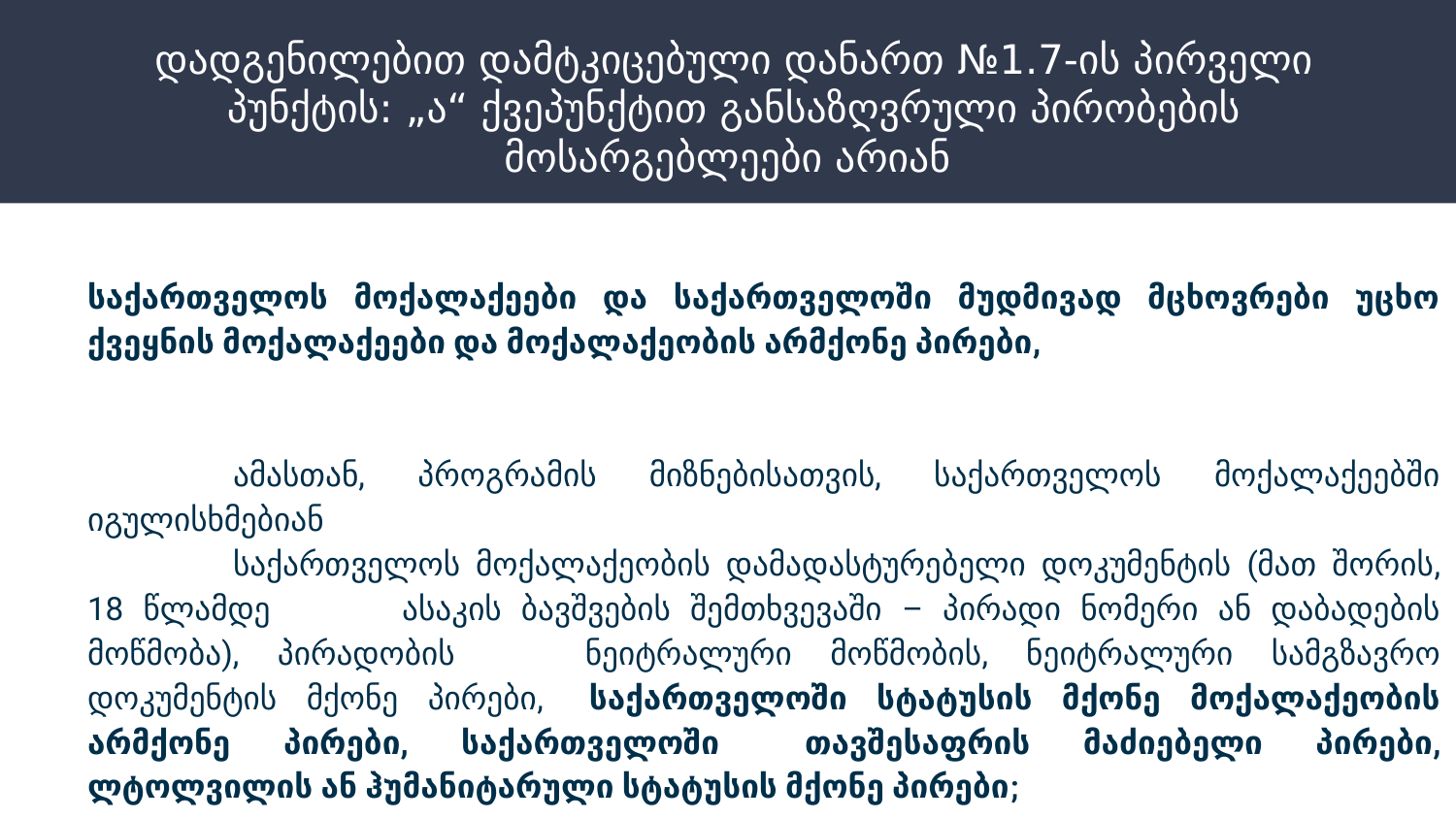

# დადგენილებით დამტკიცებული დანართ №1.7-ის პირველი პუნქტის: „ა“ ქვეპუნქტით განსაზღვრული პირობების მოსარგებლეები არიან

	საქართველოს მოქალაქეები და საქართველოში მუდმივად მცხოვრები უცხო ქვეყნის მოქალაქეები და მოქალაქეობის არმქონე პირები,

		ამასთან, პროგრამის მიზნებისათვის, საქართველოს მოქალაქეებში იგულისხმებიან
		საქართველოს მოქალაქეობის დამადასტურებელი დოკუმენტის (მათ შორის, 18 წლამდე 	ასაკის ბავშვების შემთხვევაში – პირადი ნომერი ან დაბადების მოწმობა), პირადობის 	ნეიტრალური მოწმობის, ნეიტრალური სამგზავრო დოკუმენტის მქონე პირები, 	საქართველოში სტატუსის მქონე მოქალაქეობის არმქონე პირები, საქართველოში 	თავშესაფრის მაძიებელი პირები, ლტოლვილის ან ჰუმანიტარული სტატუსის მქონე პირები;